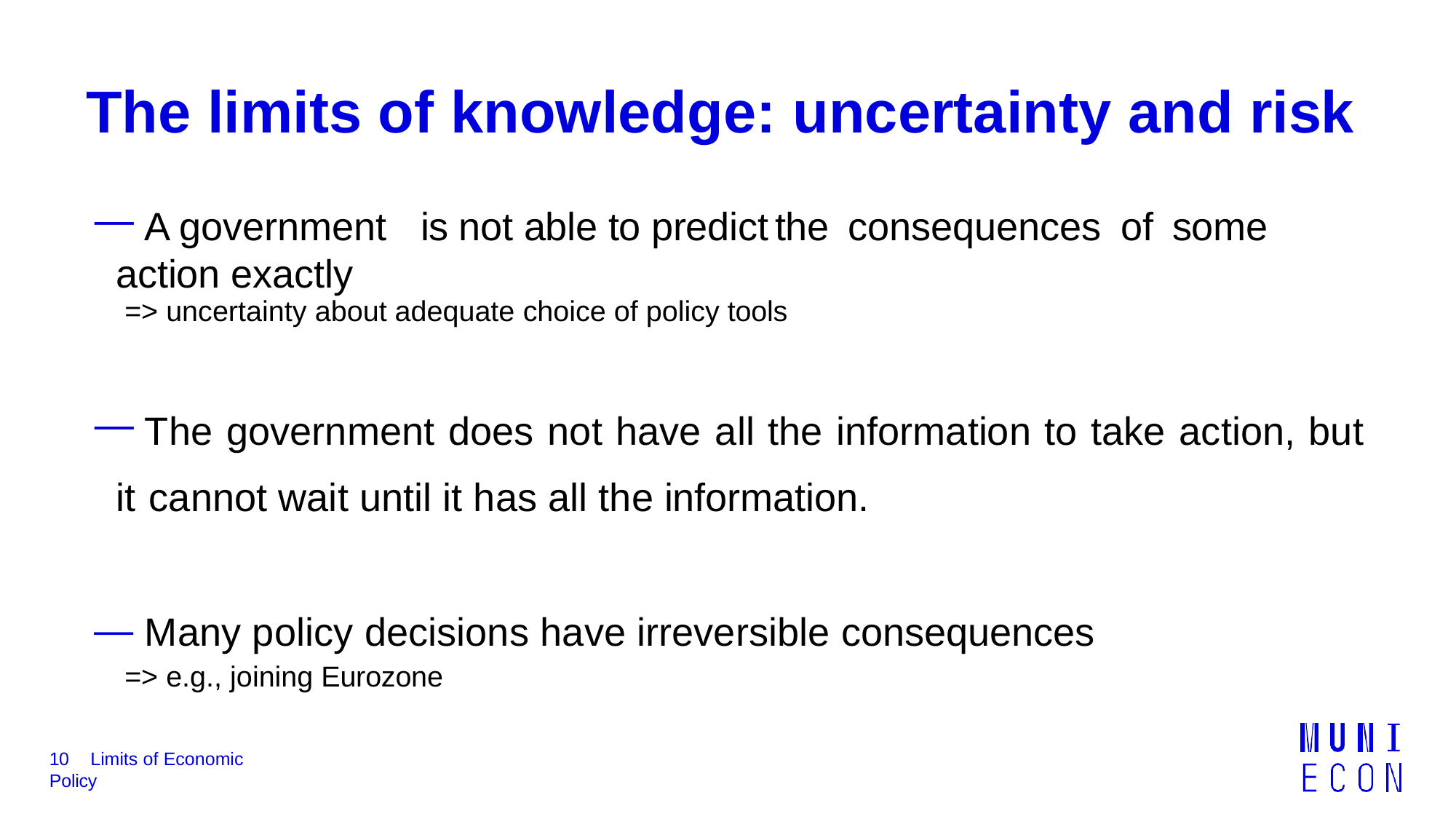

# The limits of knowledge: uncertainty and risk
 A government	is not able to predict	the	consequences	of	some	action exactly
=> uncertainty about adequate choice of policy tools

 The government does not have all the information to take action, but it cannot wait until it has all the information.

 Many policy decisions have irreversible consequences
=> e.g., joining Eurozone
10	Limits of Economic Policy